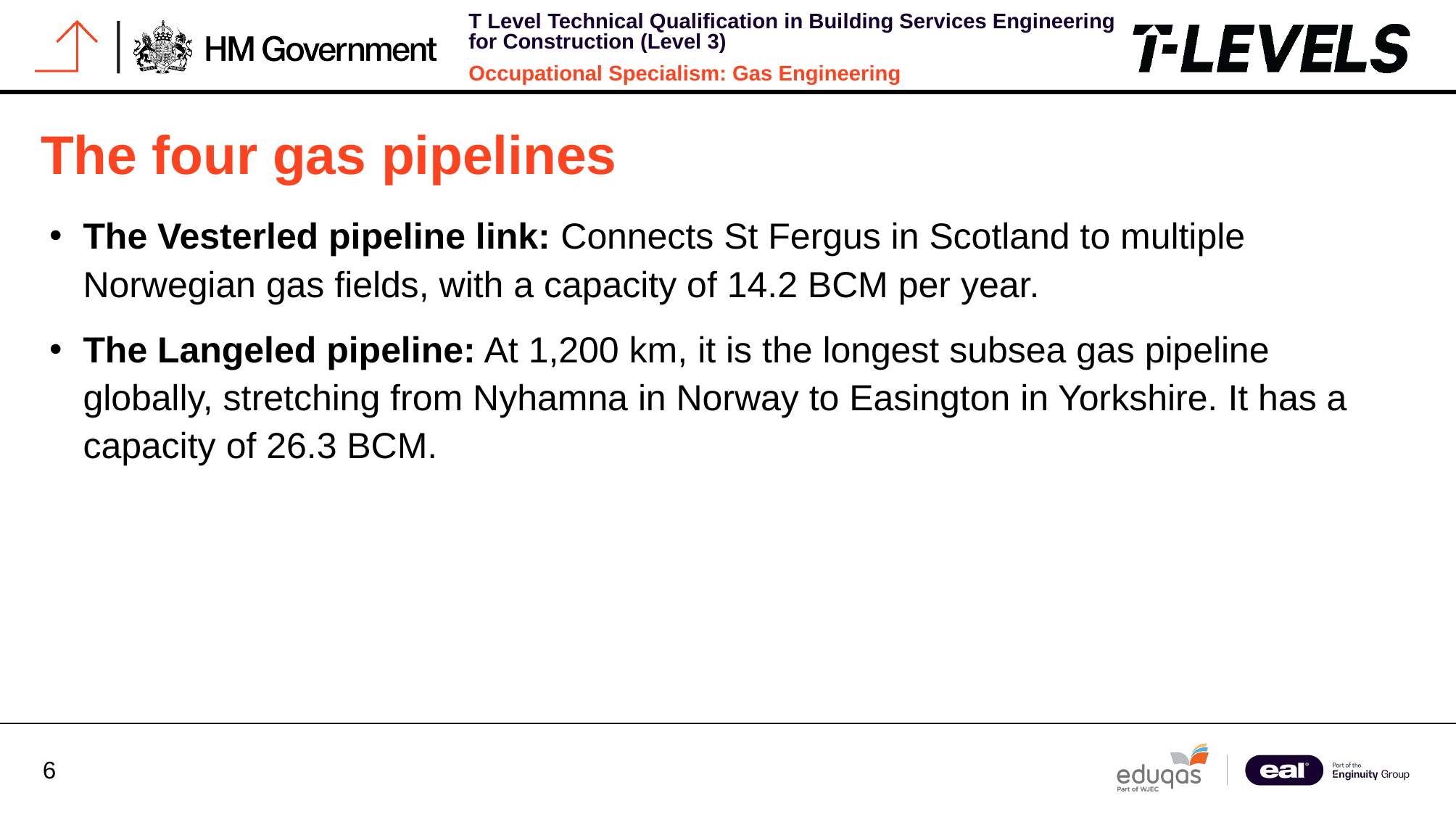

# The four gas pipelines
The Vesterled pipeline link: Connects St Fergus in Scotland to multiple Norwegian gas fields, with a capacity of 14.2 BCM per year.
The Langeled pipeline: At 1,200 km, it is the longest subsea gas pipeline globally, stretching from Nyhamna in Norway to Easington in Yorkshire. It has a capacity of 26.3 BCM.